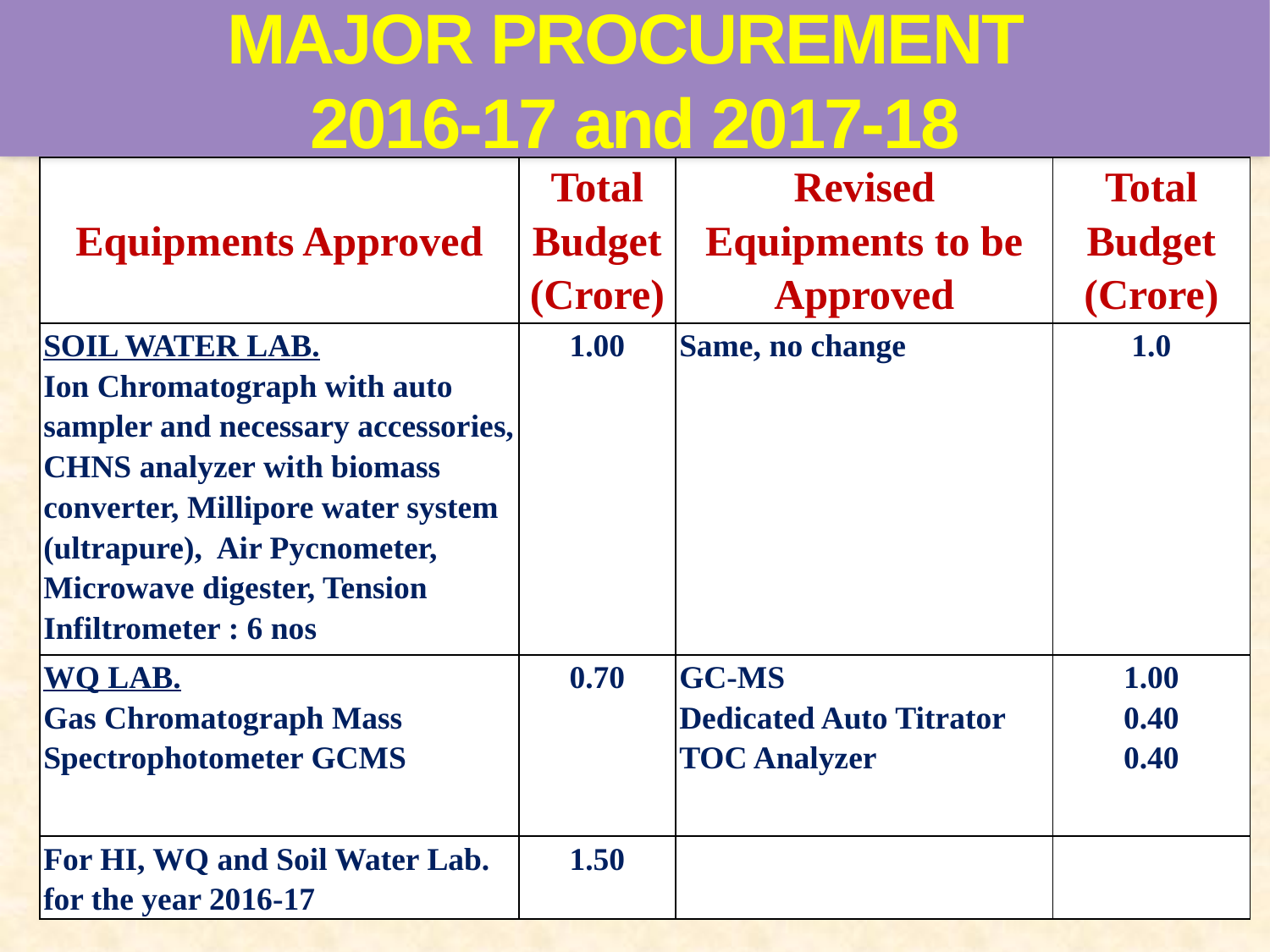

MAJOR PROCUREMENT
2016-17 and 2017-18

| Equipments Approved | Total Budget (Crore) | Revised Equipments to be Approved | Total Budget (Crore) |
| --- | --- | --- | --- |
| SOIL WATER LAB. Ion Chromatograph with auto sampler and necessary accessories, CHNS analyzer with biomass converter, Millipore water system (ultrapure), Air Pycnometer, Microwave digester, Tension Infiltrometer : 6 nos | 1.00 | Same, no change | 1.0 |
| WQ LAB. Gas Chromatograph Mass Spectrophotometer GCMS | 0.70 | GC-MS Dedicated Auto Titrator TOC Analyzer | 1.00 0.40 0.40 |
| For HI, WQ and Soil Water Lab. for the year 2016-17 | 1.50 |  |  |